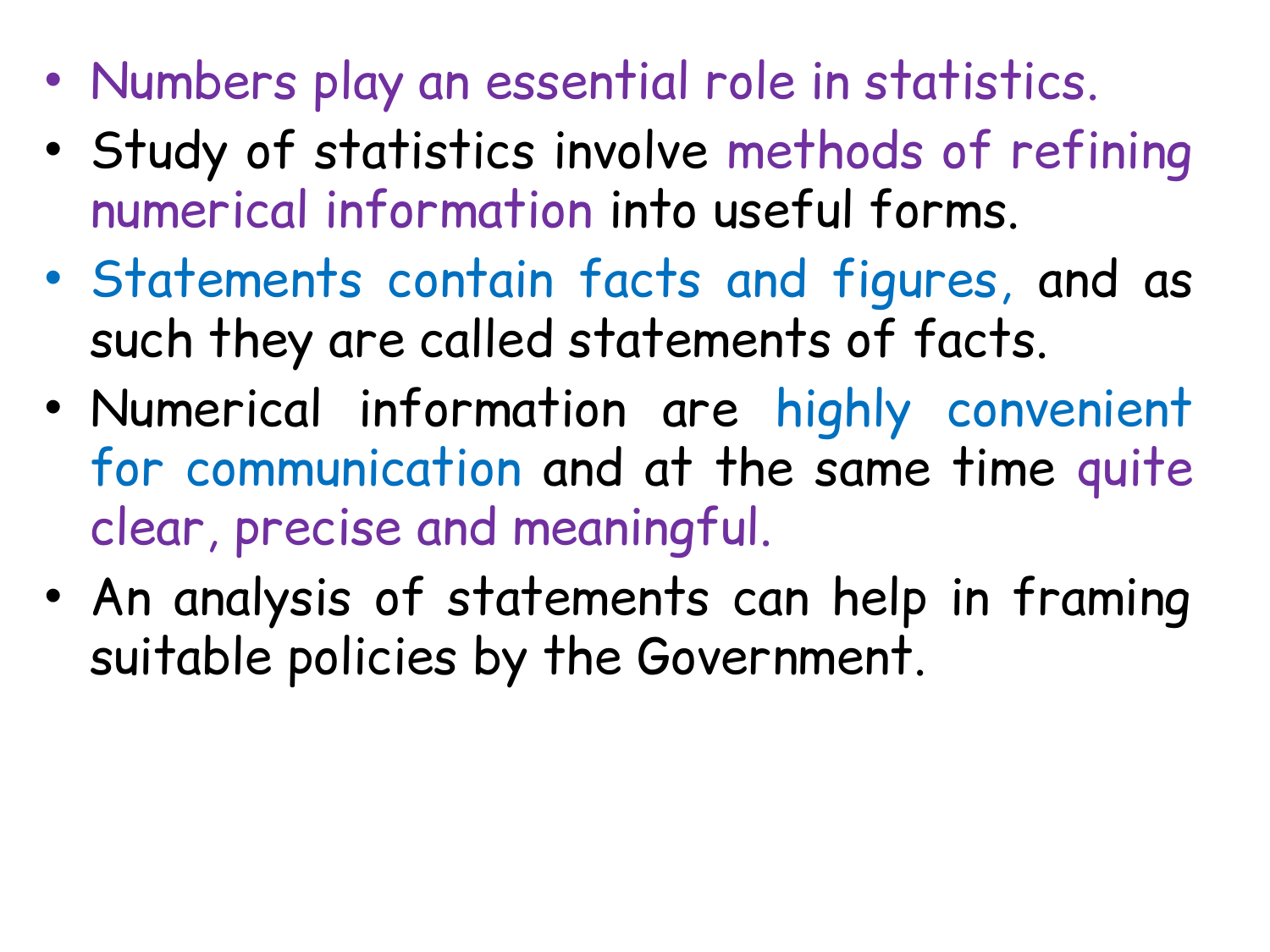

Numbers play an essential role in statistics.
Study of statistics involve methods of refining numerical information into useful forms.
Statements contain facts and figures, and as such they are called statements of facts.
Numerical information are highly convenient for communication and at the same time quite clear, precise and meaningful.
An analysis of statements can help in framing suitable policies by the Government.